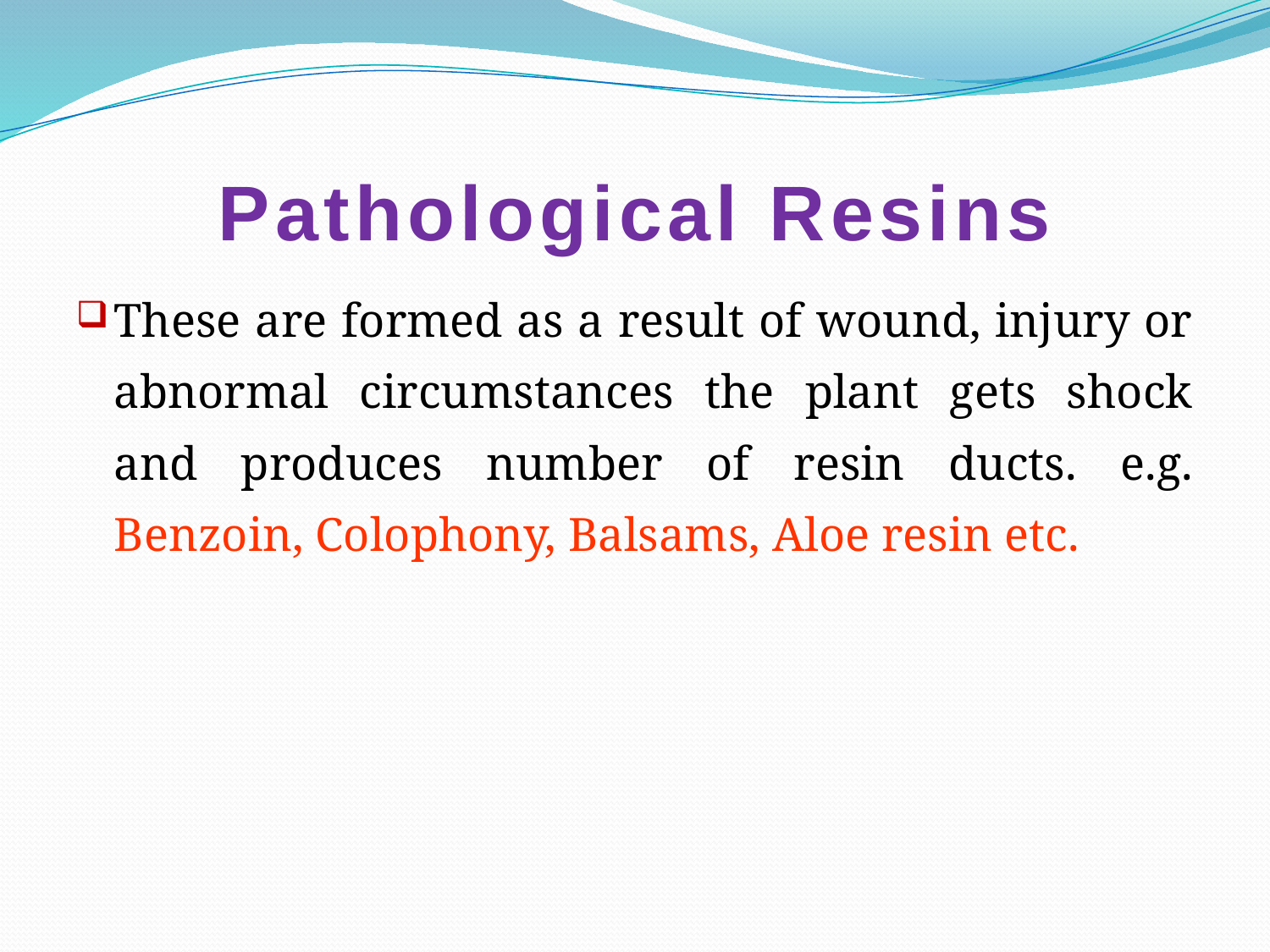

# Pathological Resins
These are formed as a result of wound, injury or abnormal circumstances the plant gets shock and produces number of resin ducts. e.g. Benzoin, Colophony, Balsams, Aloe resin etc.